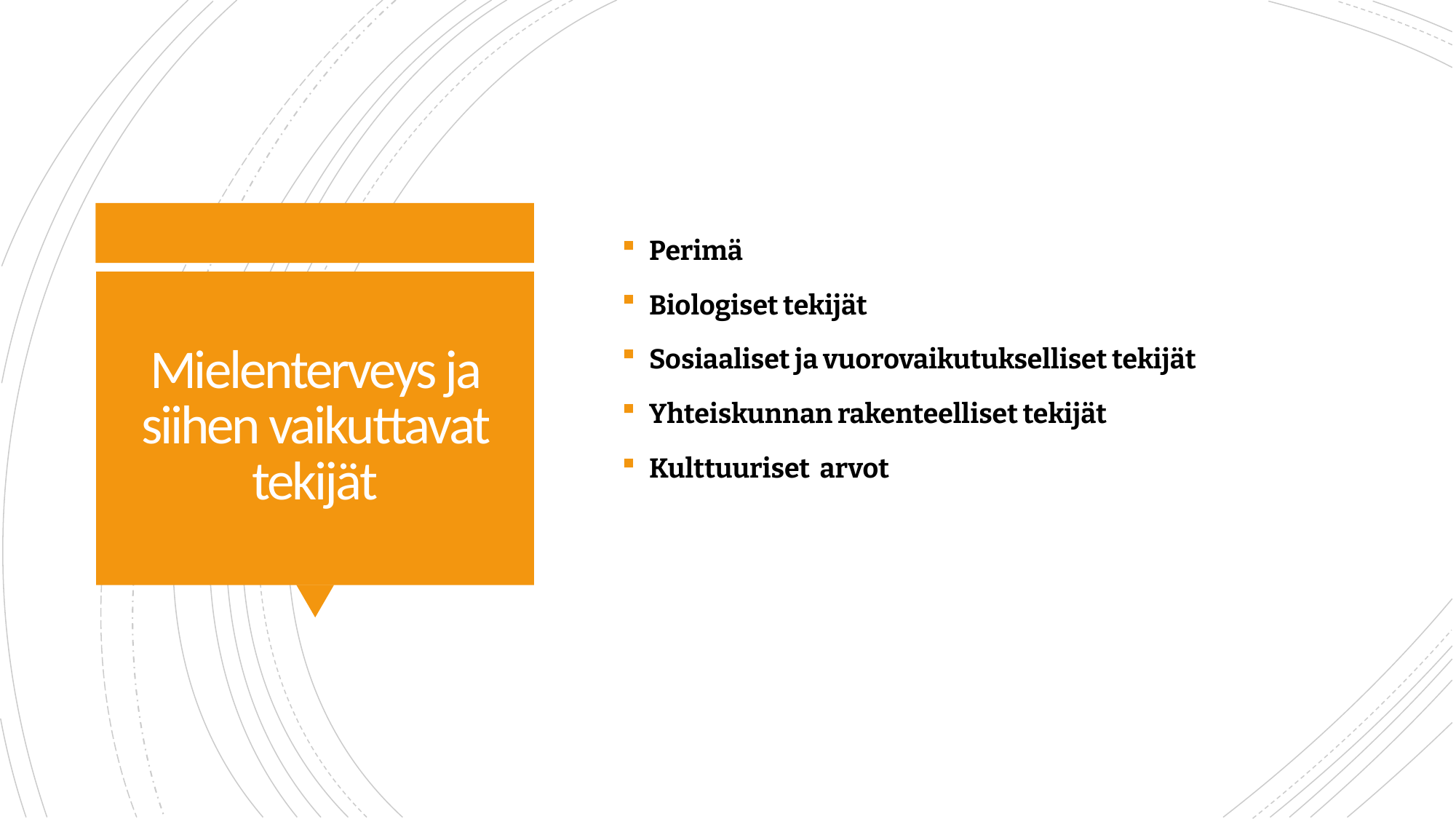

Perimä
Biologiset tekijät
Sosiaaliset ja vuorovaikutukselliset tekijät
Yhteiskunnan rakenteelliset tekijät
Kulttuuriset  arvot

# Mielenterveys ja siihen vaikuttavat tekijät